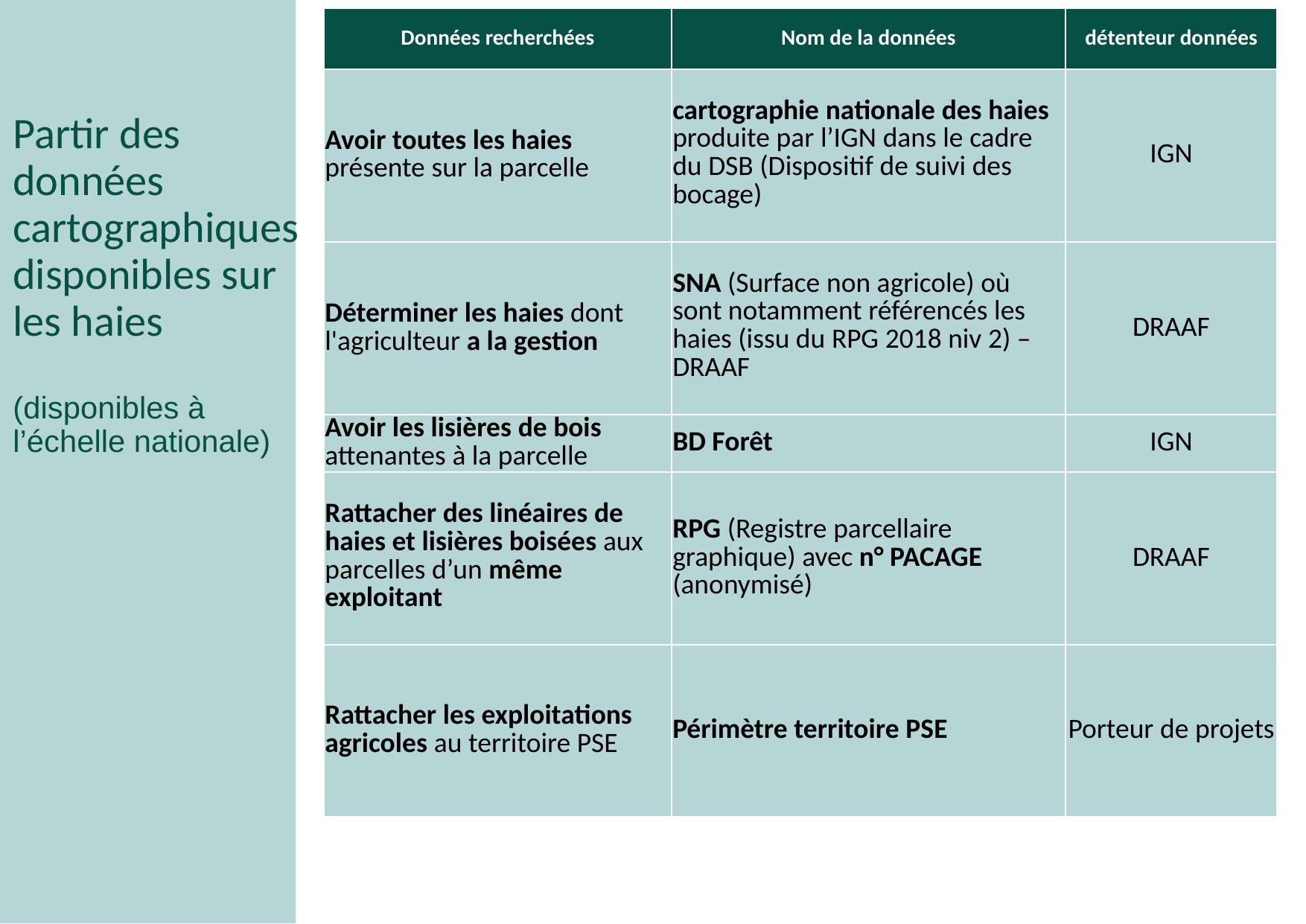

| Données recherchées | Nom de la données | détenteur données |
| --- | --- | --- |
| Avoir toutes les haies présente sur la parcelle | cartographie nationale des haies produite par l’IGN dans le cadre du DSB (Dispositif de suivi des bocage) | IGN |
| Déterminer les haies dont l'agriculteur a la gestion | SNA (Surface non agricole) où sont notamment référencés les haies (issu du RPG 2018 niv 2) – DRAAF | DRAAF |
| Avoir les lisières de bois attenantes à la parcelle | BD Forêt | IGN |
| Rattacher des linéaires de haies et lisières boisées aux parcelles d’un même exploitant | RPG (Registre parcellaire graphique) avec n° PACAGE (anonymisé) | DRAAF |
| Rattacher les exploitations agricoles au territoire PSE | Périmètre territoire PSE | Porteur de projets |
Partir des données cartographiques disponibles sur les haies

(disponibles à
l’échelle nationale)